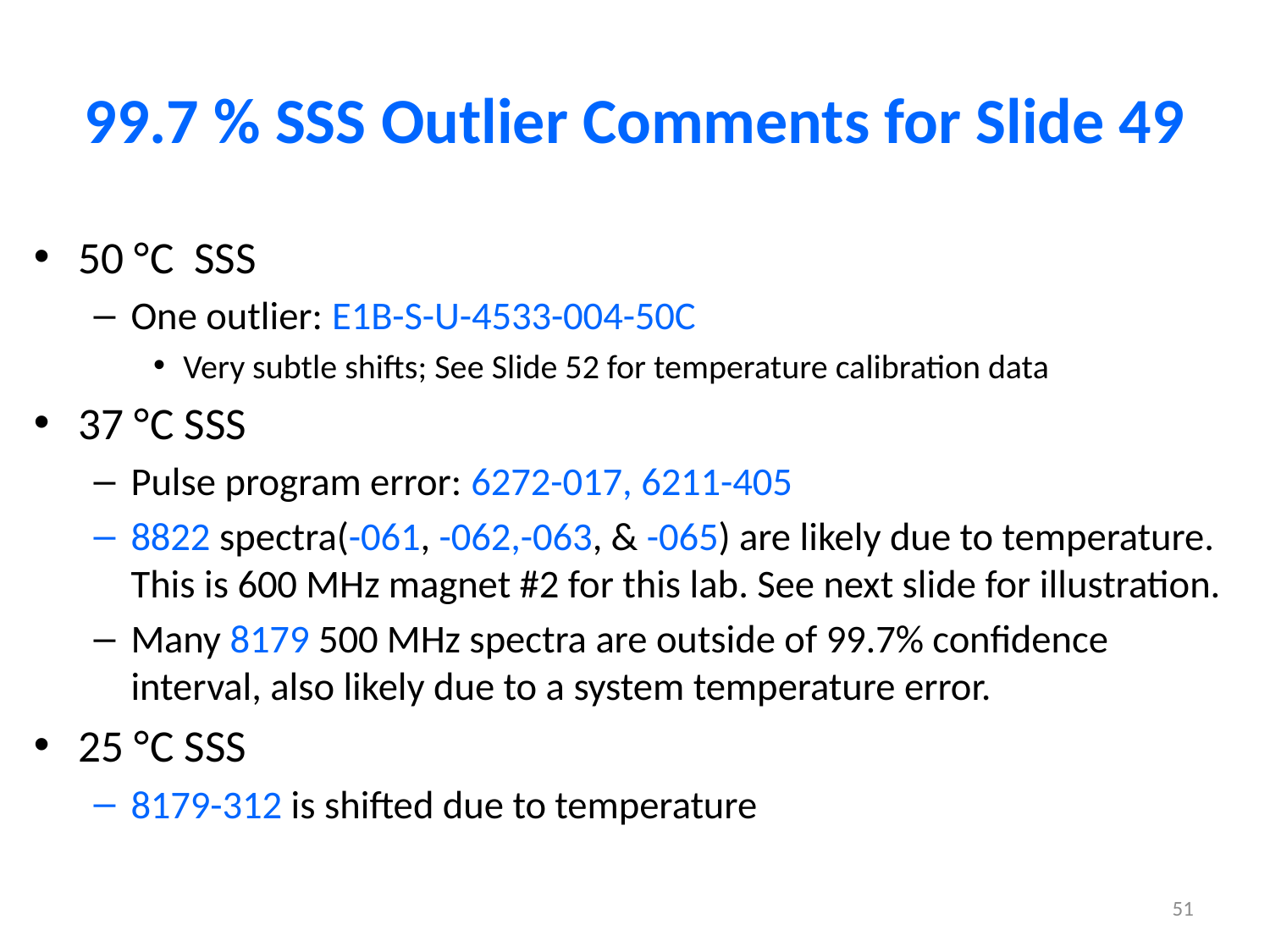

# 99.7 % SSS Outlier Comments for Slide 49
50 °C  SSS
One outlier: E1B-S-U-4533-004-50C
Very subtle shifts; See Slide 52 for temperature calibration data
37 °C SSS
Pulse program error: 6272-017, 6211-405
8822 spectra(-061, -062,-063, & -065) are likely due to temperature. This is 600 MHz magnet #2 for this lab. See next slide for illustration.
Many 8179 500 MHz spectra are outside of 99.7% confidence interval, also likely due to a system temperature error.
25 °C SSS
8179-312 is shifted due to temperature

51